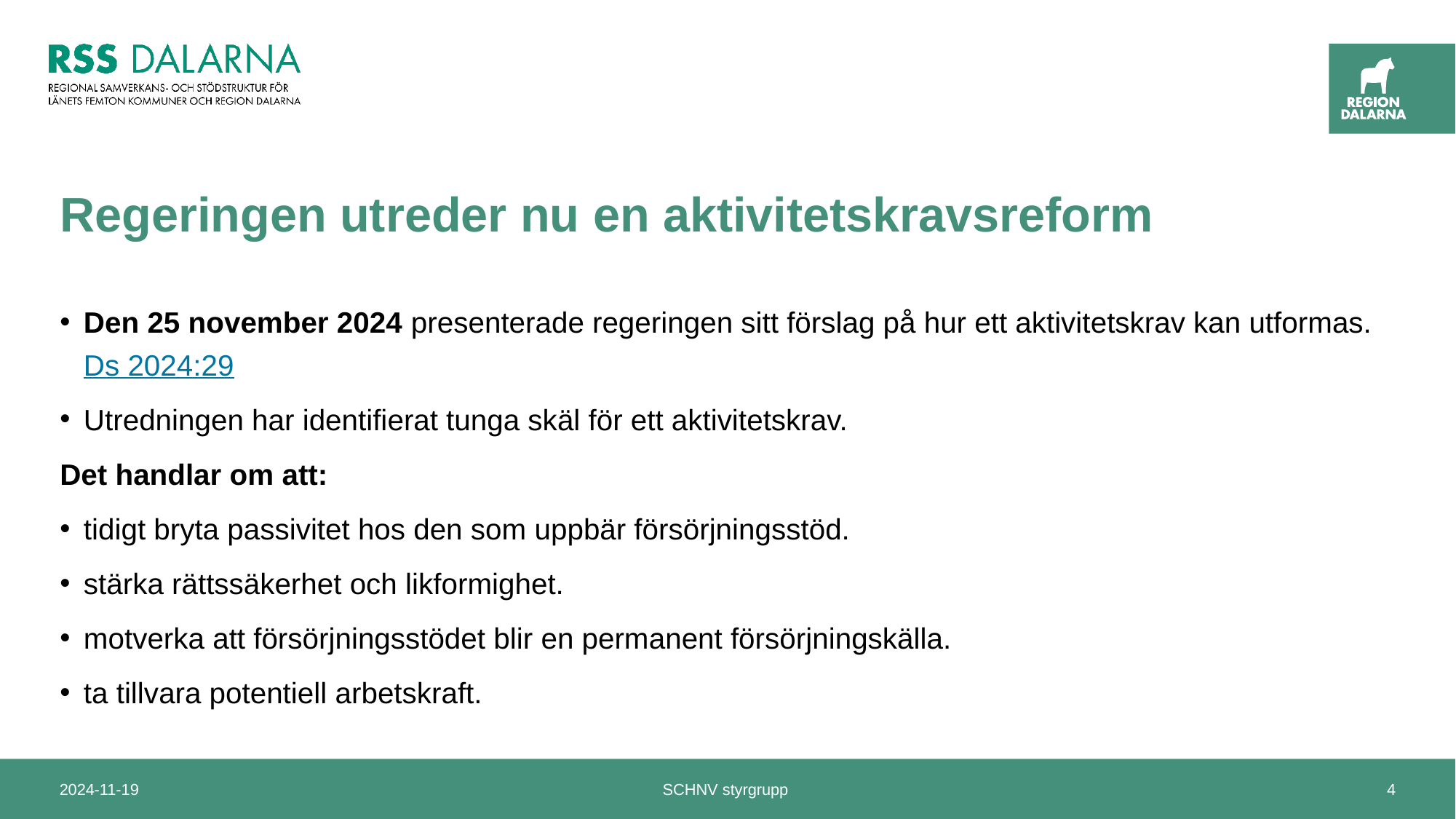

# Regeringen utreder nu en aktivitetskravsreform
Den 25 november 2024 presenterade regeringen sitt förslag på hur ett aktivitetskrav kan utformas. Ds 2024:29
Utredningen har identifierat tunga skäl för ett aktivitetskrav.
Det handlar om att:
tidigt bryta passivitet hos den som uppbär försörjningsstöd.
stärka rättssäkerhet och likformighet.
motverka att försörjningsstödet blir en permanent försörjningskälla.
ta tillvara potentiell arbetskraft.

2024-11-19
SCHNV styrgrupp
4